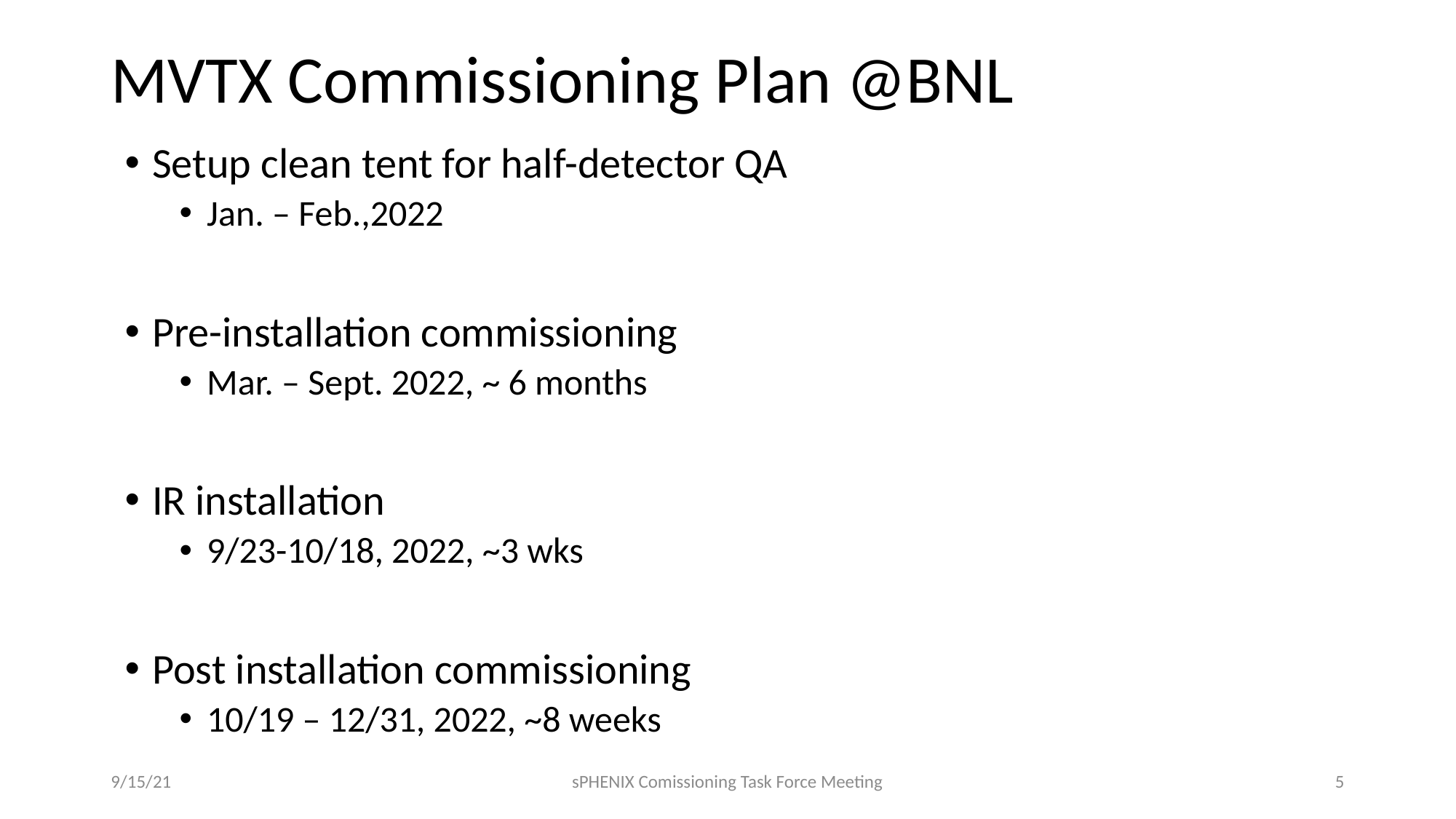

# MVTX Commissioning Plan @BNL
Setup clean tent for half-detector QA
Jan. – Feb.,2022

Pre-installation commissioning
Mar. – Sept. 2022, ~ 6 months

IR installation
9/23-10/18, 2022, ~3 wks

Post installation commissioning
10/19 – 12/31, 2022, ~8 weeks
9/15/21
sPHENIX Comissioning Task Force Meeting
5